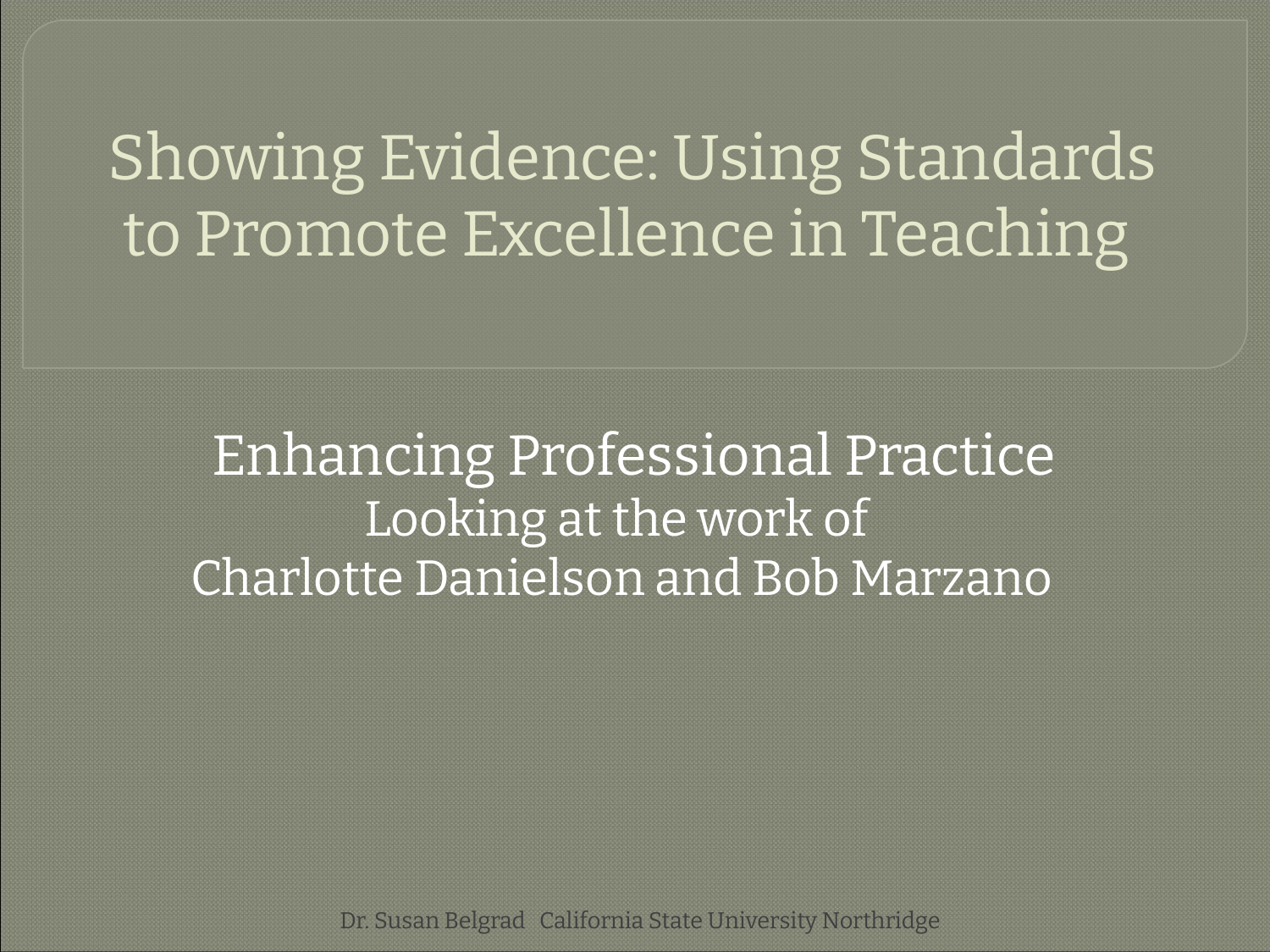

# Showing Evidence: Using Standards to Promote Excellence in Teaching
Enhancing Professional Practice
Looking at the work of
Charlotte Danielson and Bob Marzano
Dr. Susan Belgrad   California State University Northridge